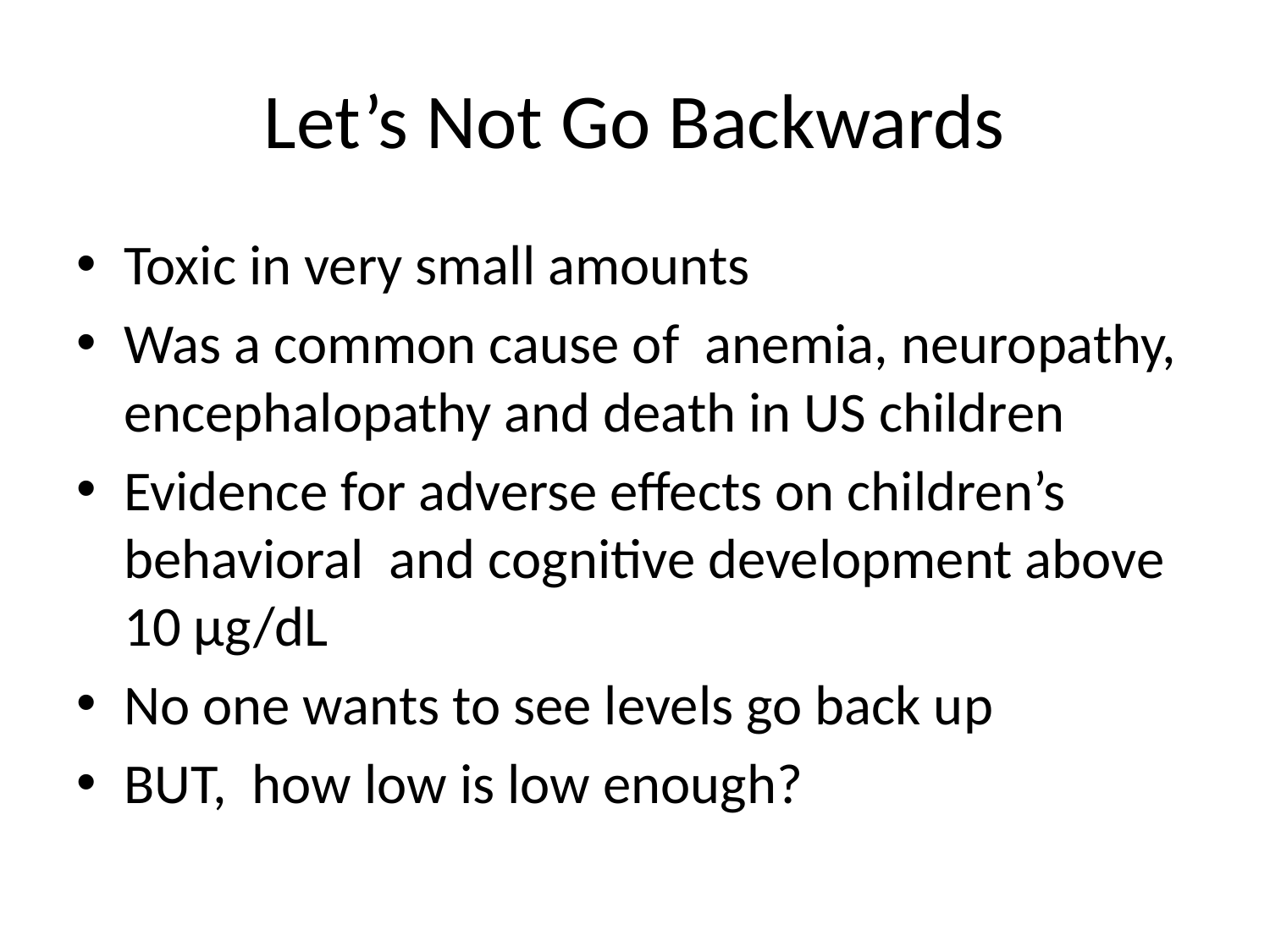

# Let’s Not Go Backwards
Toxic in very small amounts
Was a common cause of  anemia, neuropathy, encephalopathy and death in US children
Evidence for adverse effects on children’s behavioral  and cognitive development above 10 µg/dL
No one wants to see levels go back up
BUT,  how low is low enough?